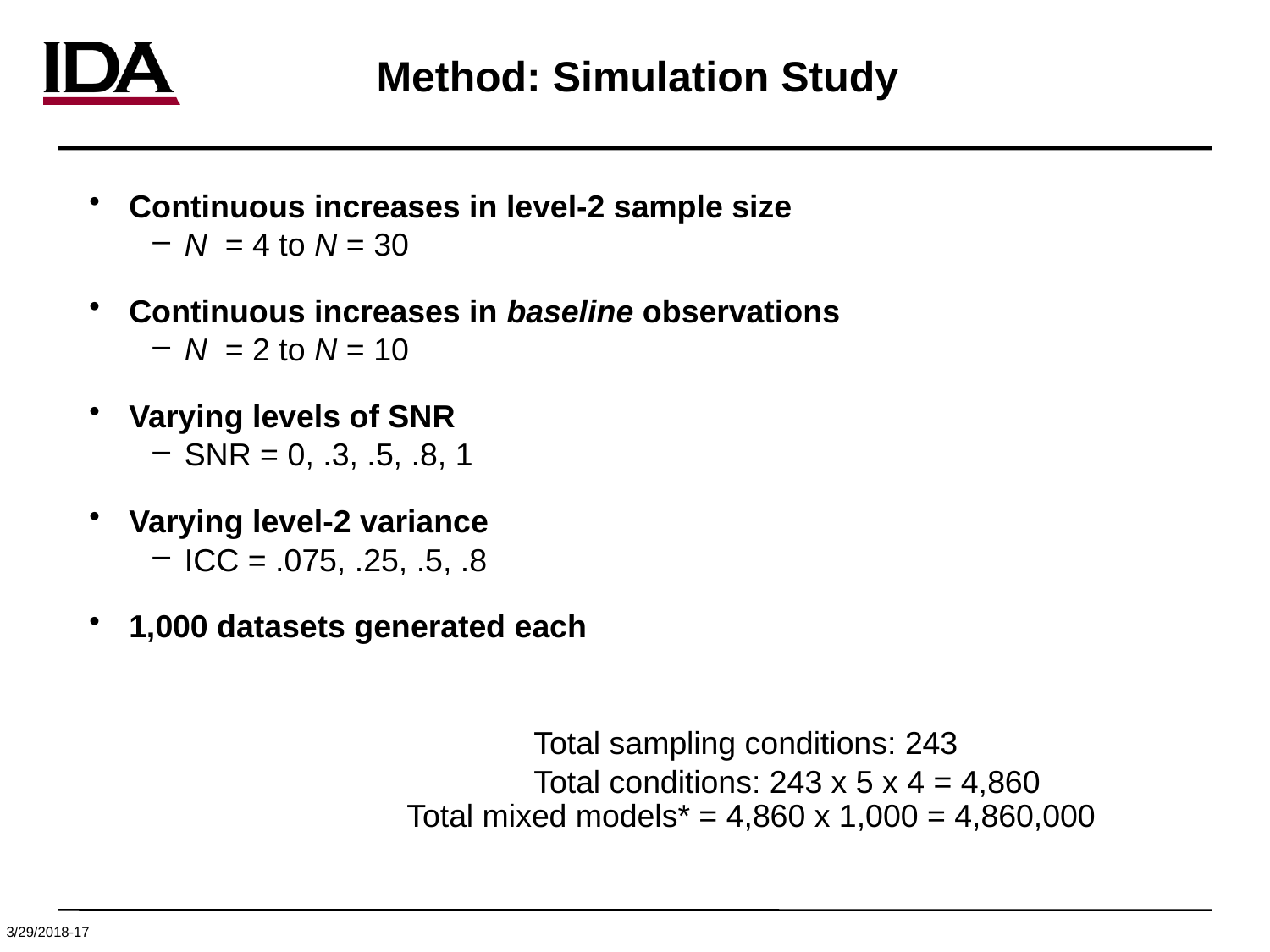

# Method: Simulation Study
Continuous increases in level-2 sample size
N  = 4 to N = 30
Continuous increases in baseline observations
N  = 2 to N = 10
Varying levels of SNR
SNR = 0, .3, .5, .8, 1
Varying level-2 variance
ICC = .075, .25, .5, .8
1,000 datasets generated each

			Total sampling conditions: 243
			Total conditions: 243 x 5 x 4 = 4,860				Total mixed models* = 4,860 x 1,000 = 4,860,000